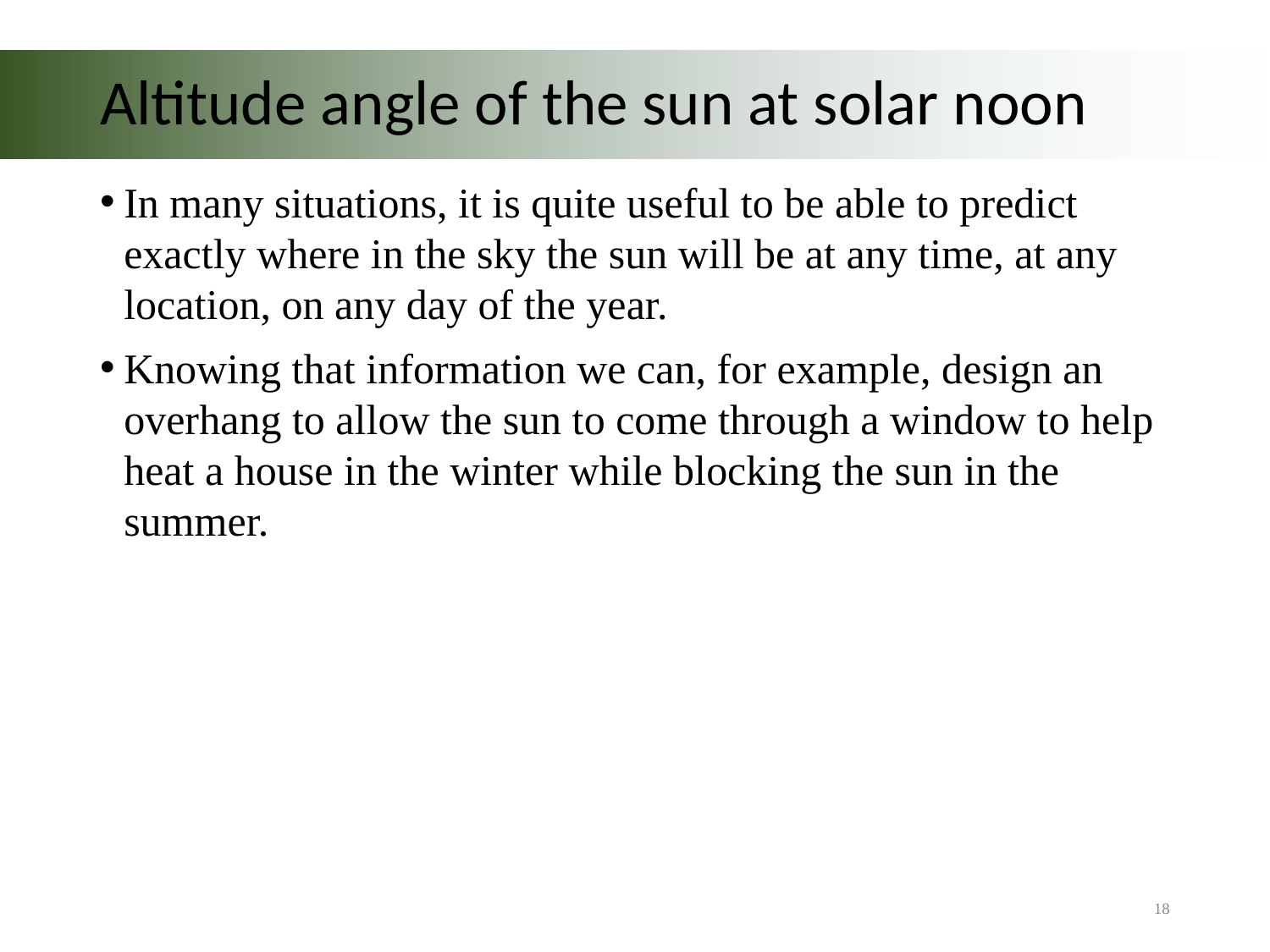

# Altitude angle of the sun at solar noon
In many situations, it is quite useful to be able to predict exactly where in the sky the sun will be at any time, at any location, on any day of the year.
Knowing that information we can, for example, design an overhang to allow the sun to come through a window to help heat a house in the winter while blocking the sun in the summer.
18